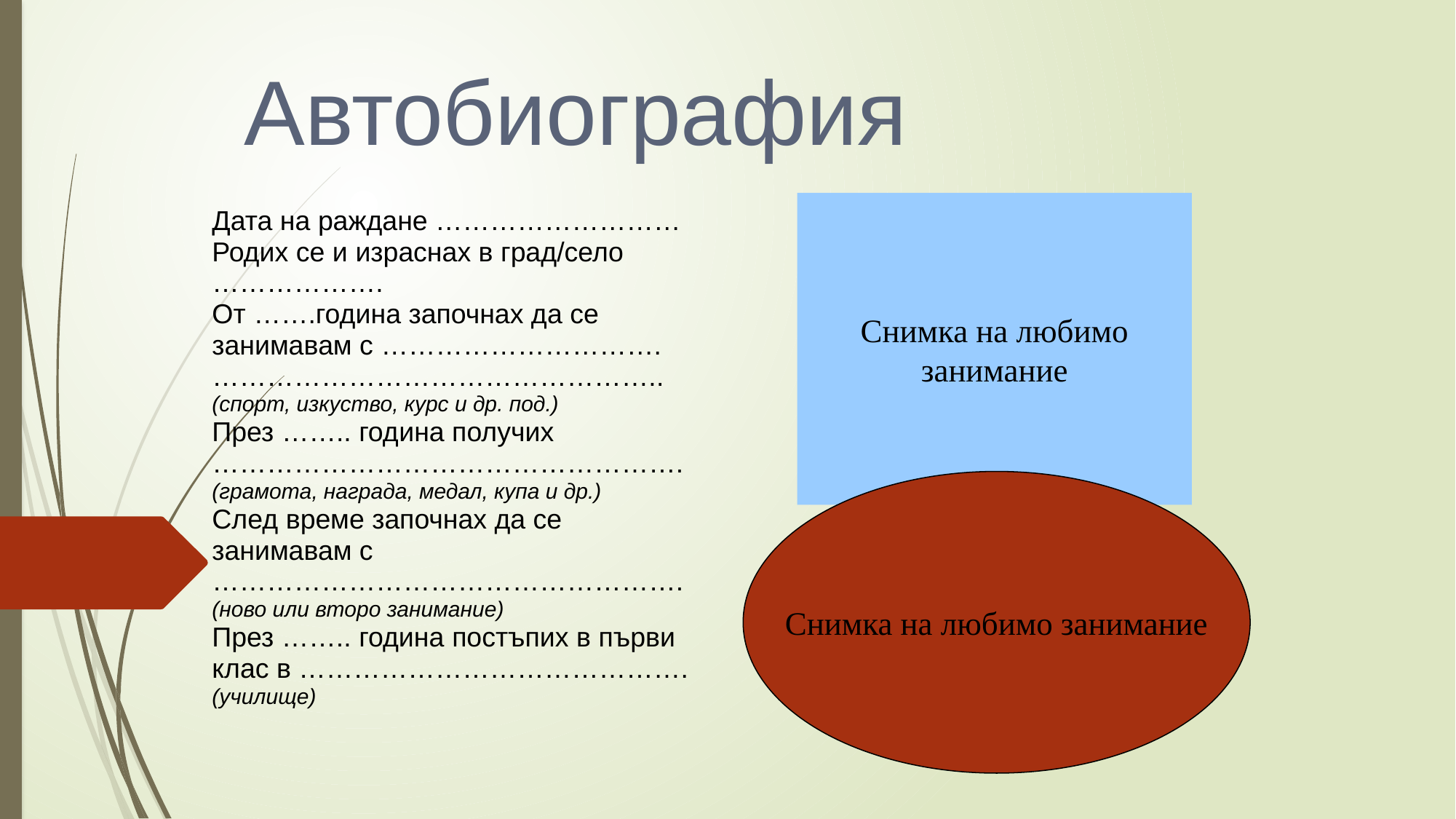

# Автобиография

Снимка на любимо занимание

Дата на раждане ………………………
Родих се и израснах в град/село ……………….
От …….година започнах да се занимавам с ………………………….
…………………………………………..
(спорт, изкуство, курс и др. под.)
През …….. година получих …………………………………………….
(грамота, награда, медал, купа и др.)
След време започнах да се занимавам с …………………………………………….
(ново или второ занимание)
През …….. година постъпих в първи клас в …………………………………….
(училище)

Снимка на любимо занимание